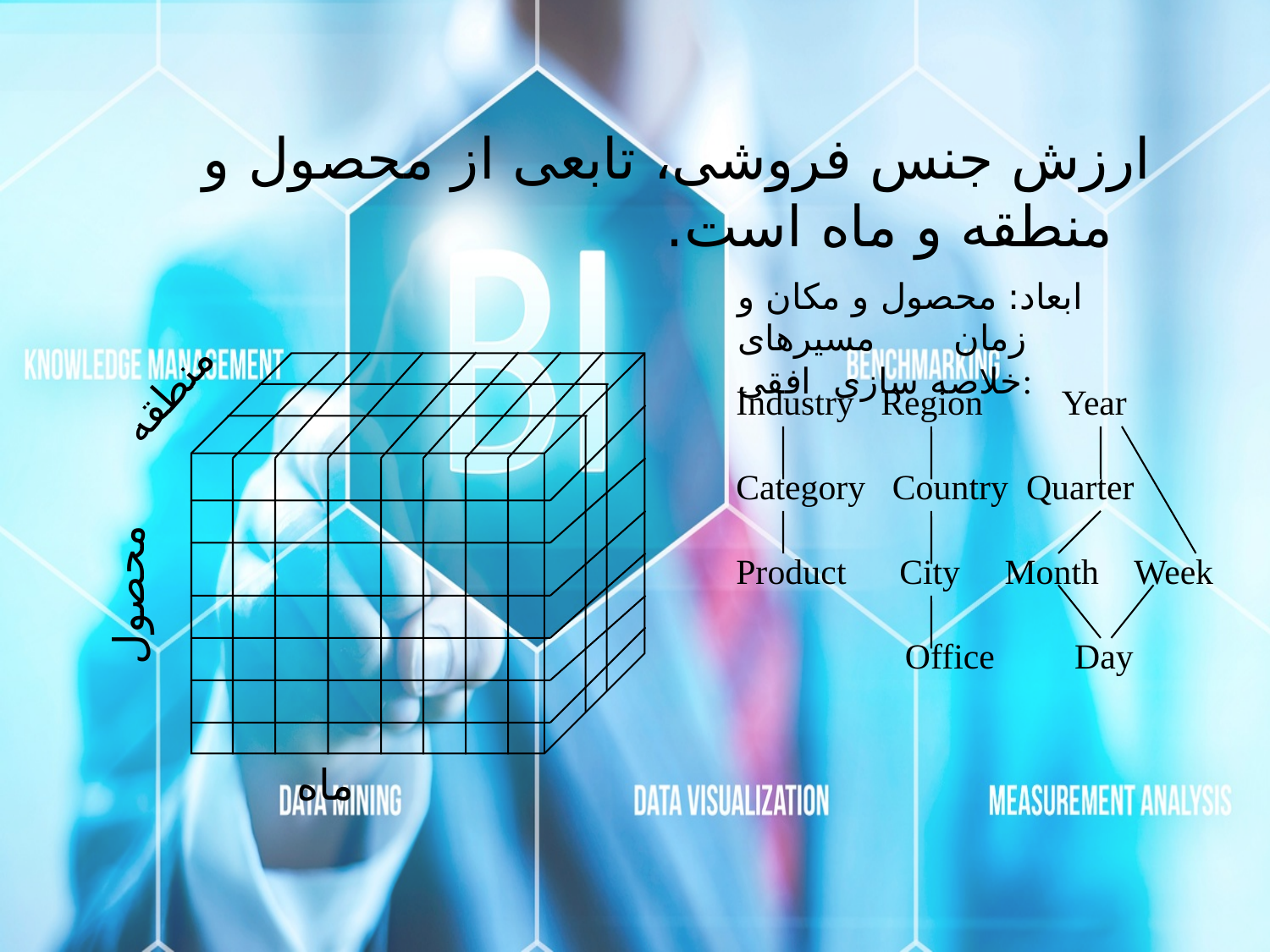

ارزش جنس فروشی، تابعی از محصول و منطقه و ماه است.
ابعاد: محصول و مکان و زمان       مسيرهای خلاصه سازی  افقی:

منطقه
Industry   Region         Year

Category   Country  Quarter

Product      City     Month    Week

                   Office         Day

محصول

ماه